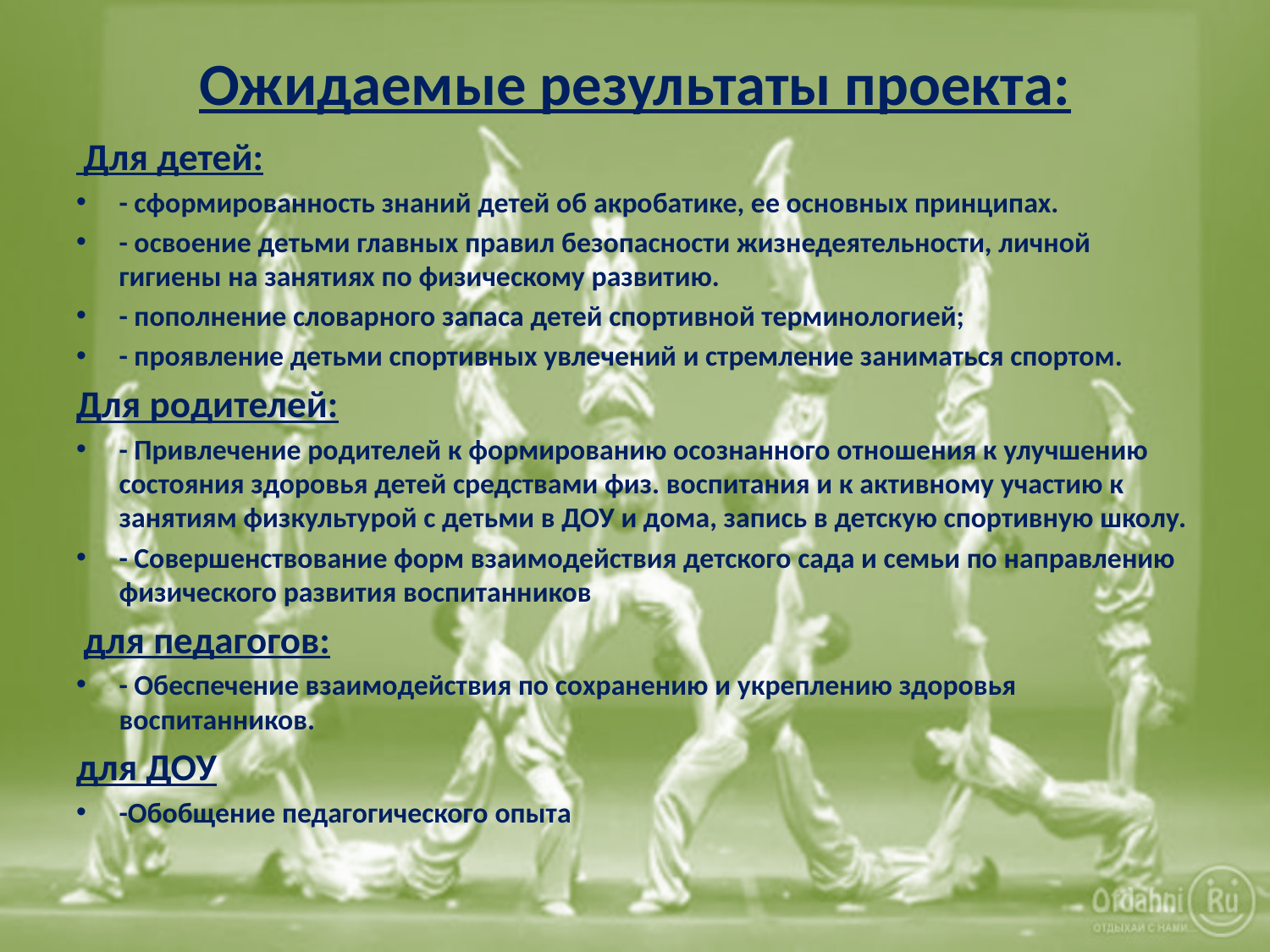

# Ожидаемые результаты проекта:
 Для детей:
- сформированность знаний детей об акробатике, ее основных принципах.
- освоение детьми главных правил безопасности жизнедеятельности, личной гигиены на занятиях по физическому развитию.
- пополнение словарного запаса детей спортивной терминологией;
- проявление детьми спортивных увлечений и стремление заниматься спортом.
Для родителей:
- Привлечение родителей к формированию осознанного отношения к улучшению состояния здоровья детей средствами физ. воспитания и к активному участию к занятиям физкультурой с детьми в ДОУ и дома, запись в детскую спортивную школу.
- Совершенствование форм взаимодействия детского сада и семьи по направлению физического развития воспитанников
 для педагогов:
- Обеспечение взаимодействия по сохранению и укреплению здоровья воспитанников.
для ДОУ
-Обобщение педагогического опыта